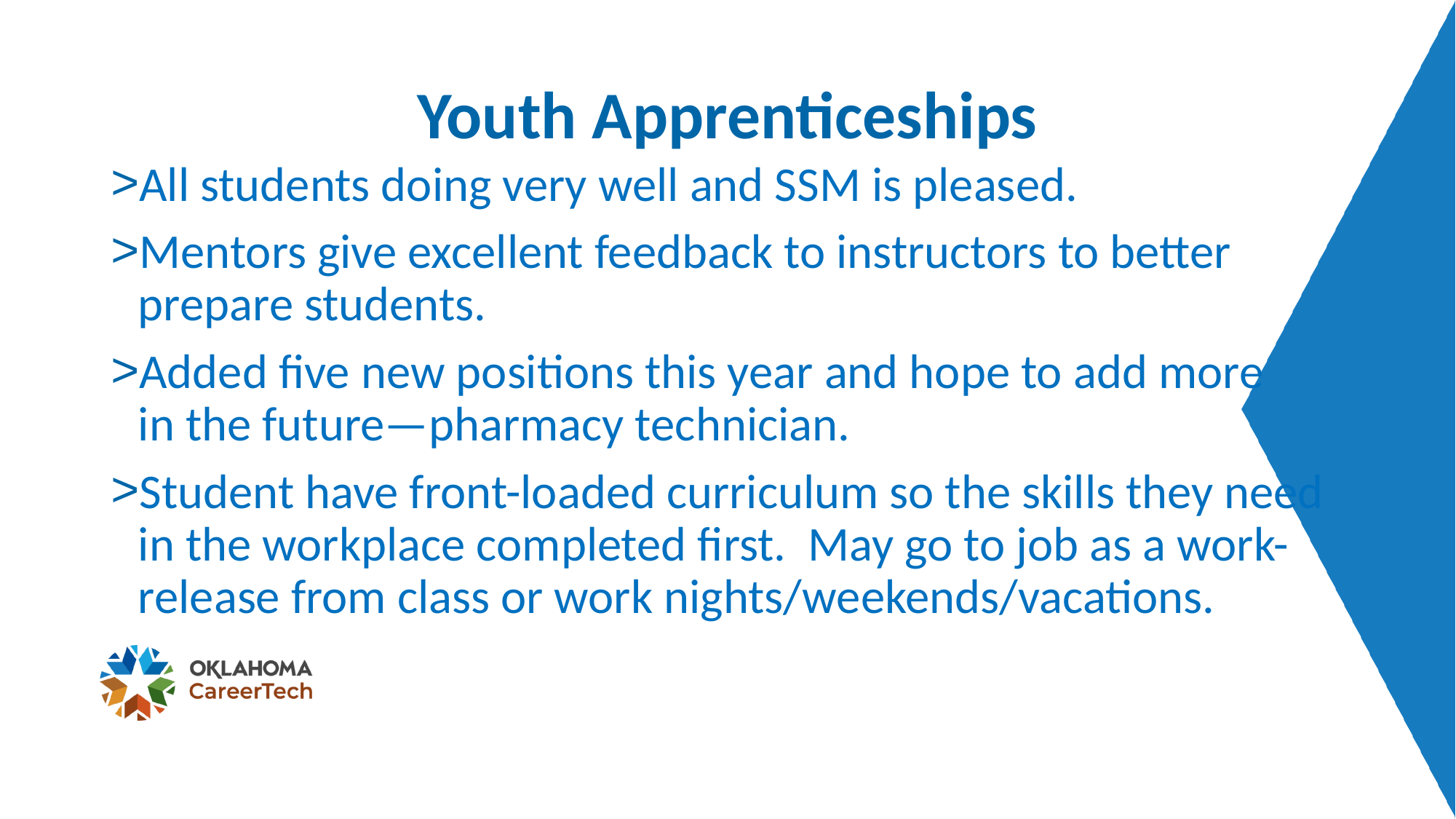

# Youth Apprenticeships
All students doing very well and SSM is pleased.
Mentors give excellent feedback to instructors to better prepare students.
Added five new positions this year and hope to add more       in the future—pharmacy technician.
Student have front-loaded curriculum so the skills they need in the workplace completed first.  May go to job as a work-release from class or work nights/weekends/vacations.